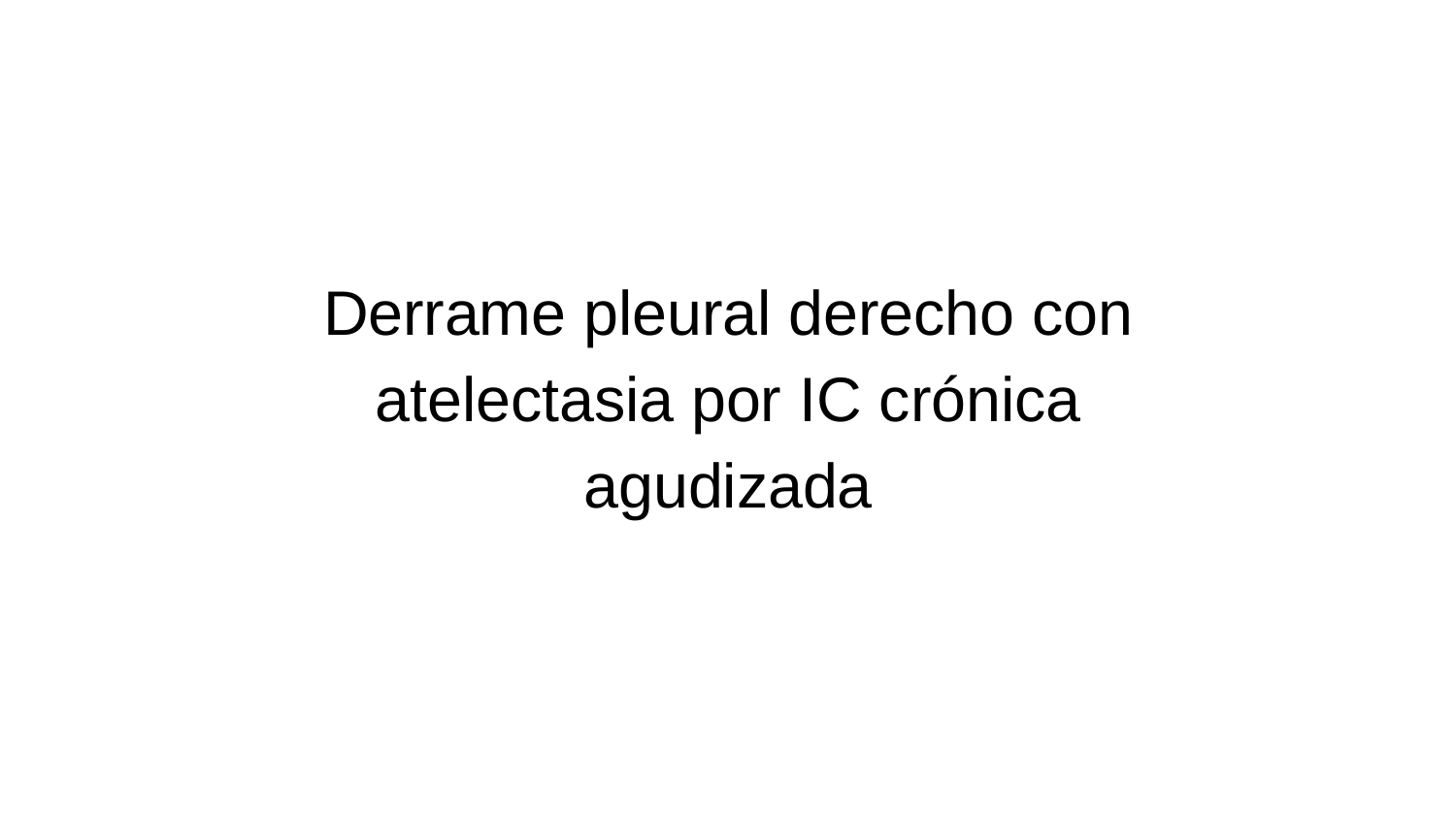

Derrame pleural derecho con atelectasia por IC crónica agudizada